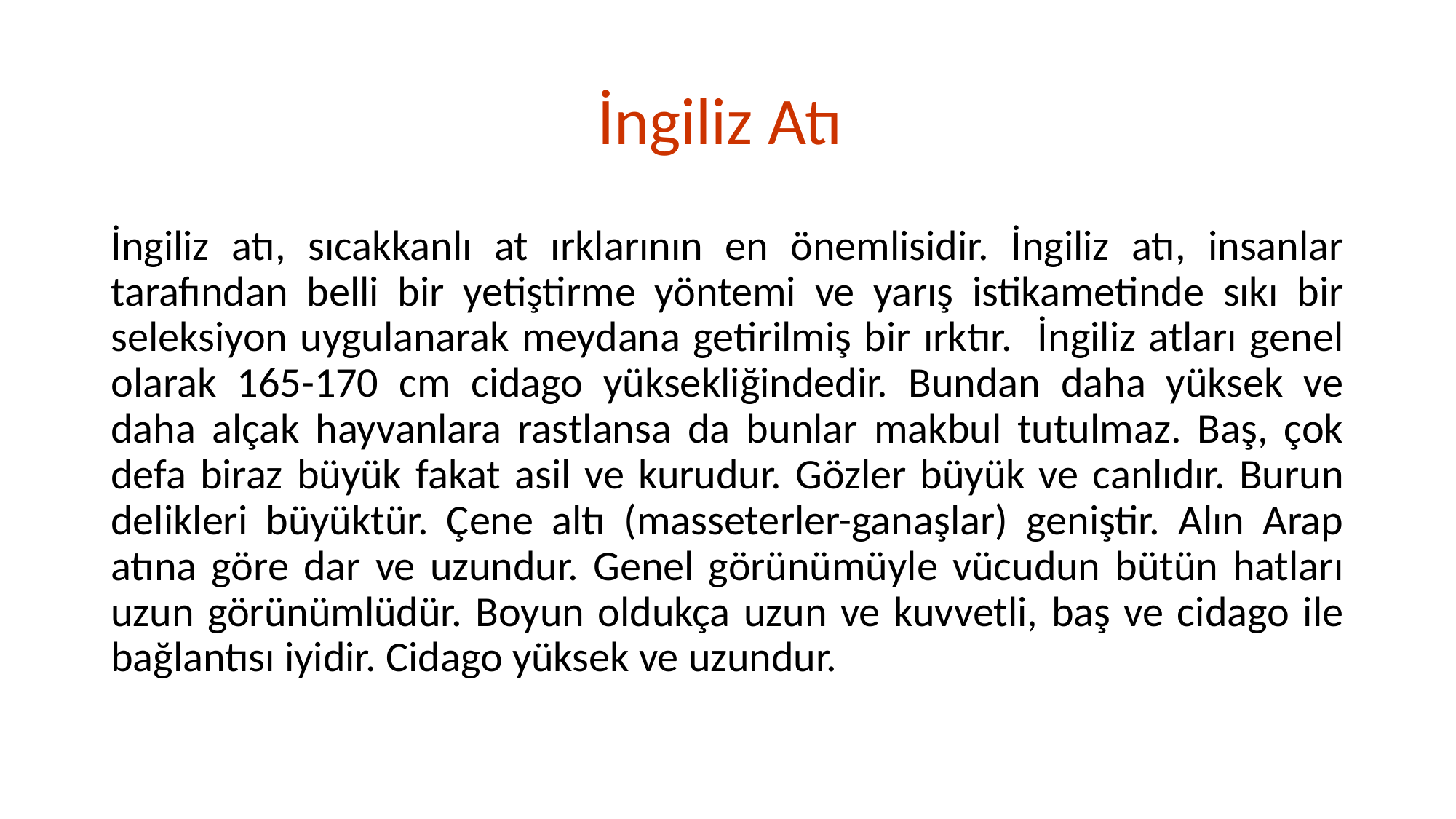

# İngiliz Atı
İngiliz atı, sıcakkanlı at ırklarının en önemlisidir. İngiliz atı, insanlar tarafından belli bir yetiştirme yöntemi ve yarış istikametinde sıkı bir seleksiyon uygulanarak meydana getirilmiş bir ırktır.  İngiliz atları genel olarak 165-170 cm cidago yüksekliğindedir. Bundan daha yüksek ve daha alçak hayvanlara rastlansa da bunlar makbul tutulmaz. Baş, çok defa biraz büyük fakat asil ve kurudur. Gözler büyük ve canlıdır. Burun delikleri büyüktür. Çene altı (masseterler-ganaşlar) geniştir. Alın Arap atına göre dar ve uzundur. Genel görünümüyle vücudun bütün hatları uzun görünümlüdür. Boyun oldukça uzun ve kuvvetli, baş ve cidago ile bağlantısı iyidir. Cidago yüksek ve uzundur.